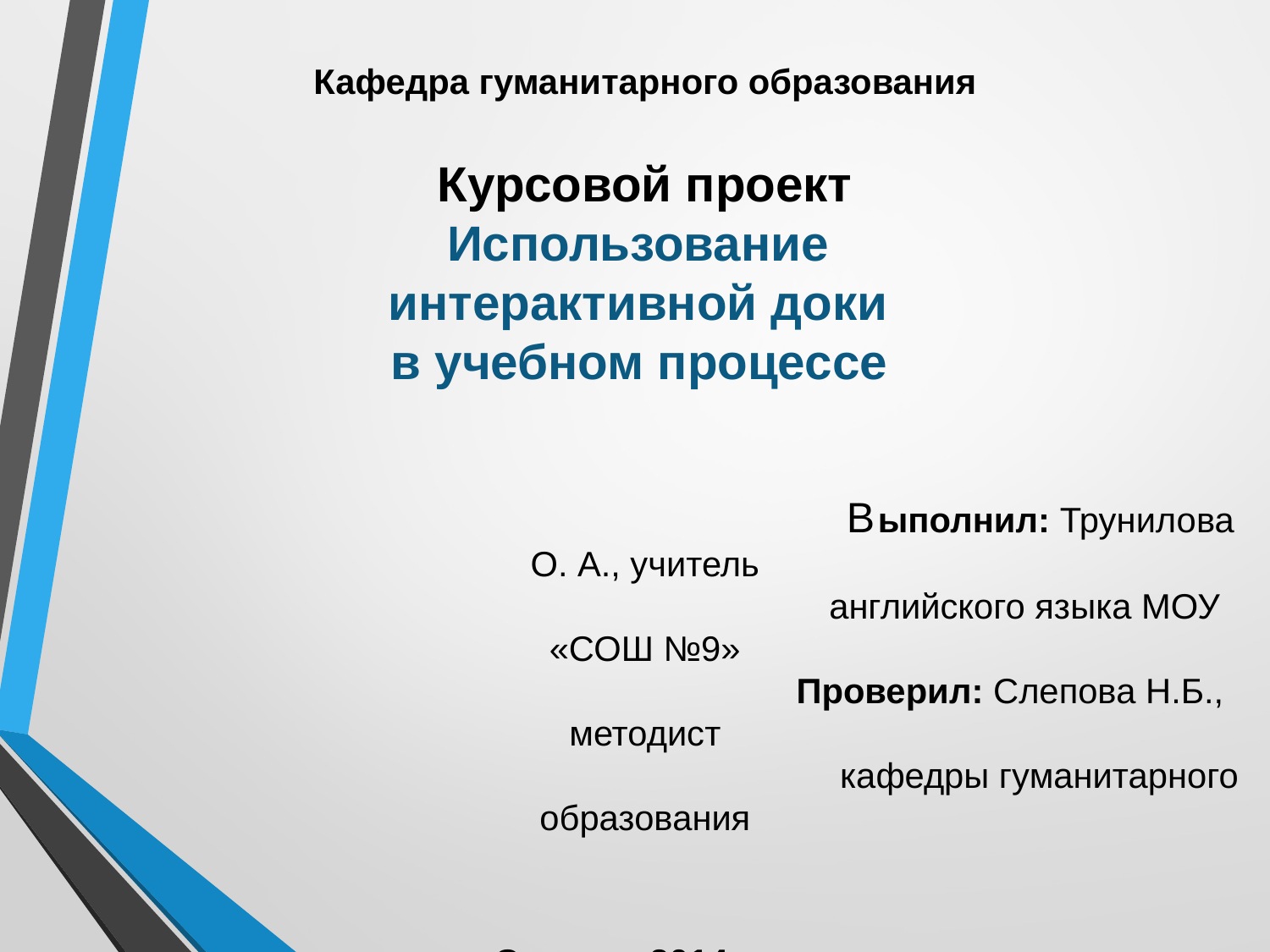

ГБОУ ДПО (ПК) С «Мордовский республиканский институт образования»
Кафедра гуманитарного образования
 
Курсовой проект
Использование
интерактивной доки
в учебном процессе 
                                                                   Выполнил: Трунилова О. А., учитель
                                                                              английского языка МОУ «СОШ №9»
                                                                           Проверил: Слепова Н.Б., методист
                                                                                 кафедры гуманитарного образования
 
 
Саранск 2014 год